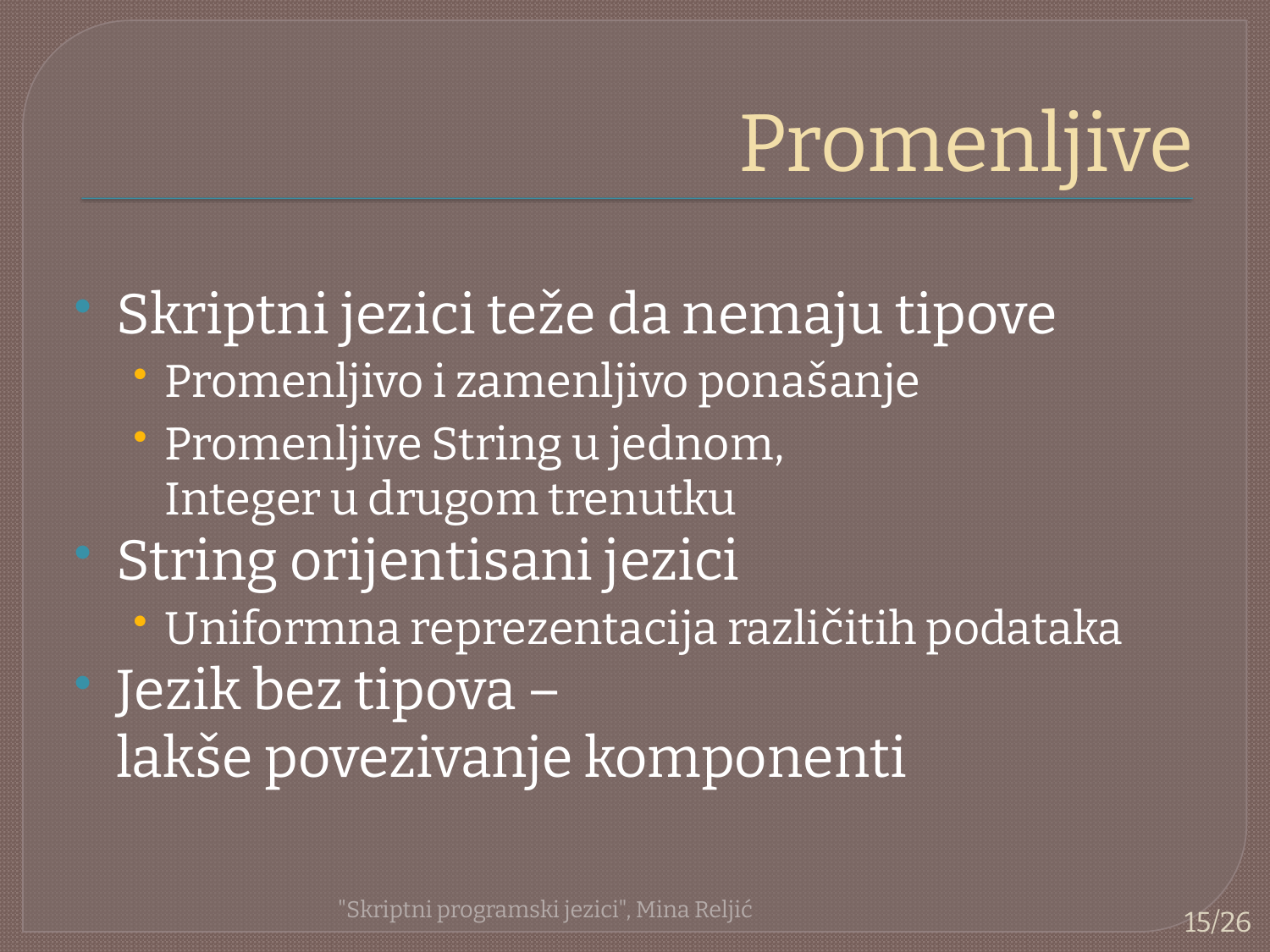

# Promenljive
Skriptni jezici teže da nemaju tipove
Promenljivo i zamenljivo ponašanje
Promenljive String u jednom,
Integer u drugom trenutku
String orijentisani jezici
Uniformna reprezentacija različitih podataka
Jezik bez tipova –
lakše povezivanje komponenti
"Skriptni programski jezici", Mina Reljić
15/26